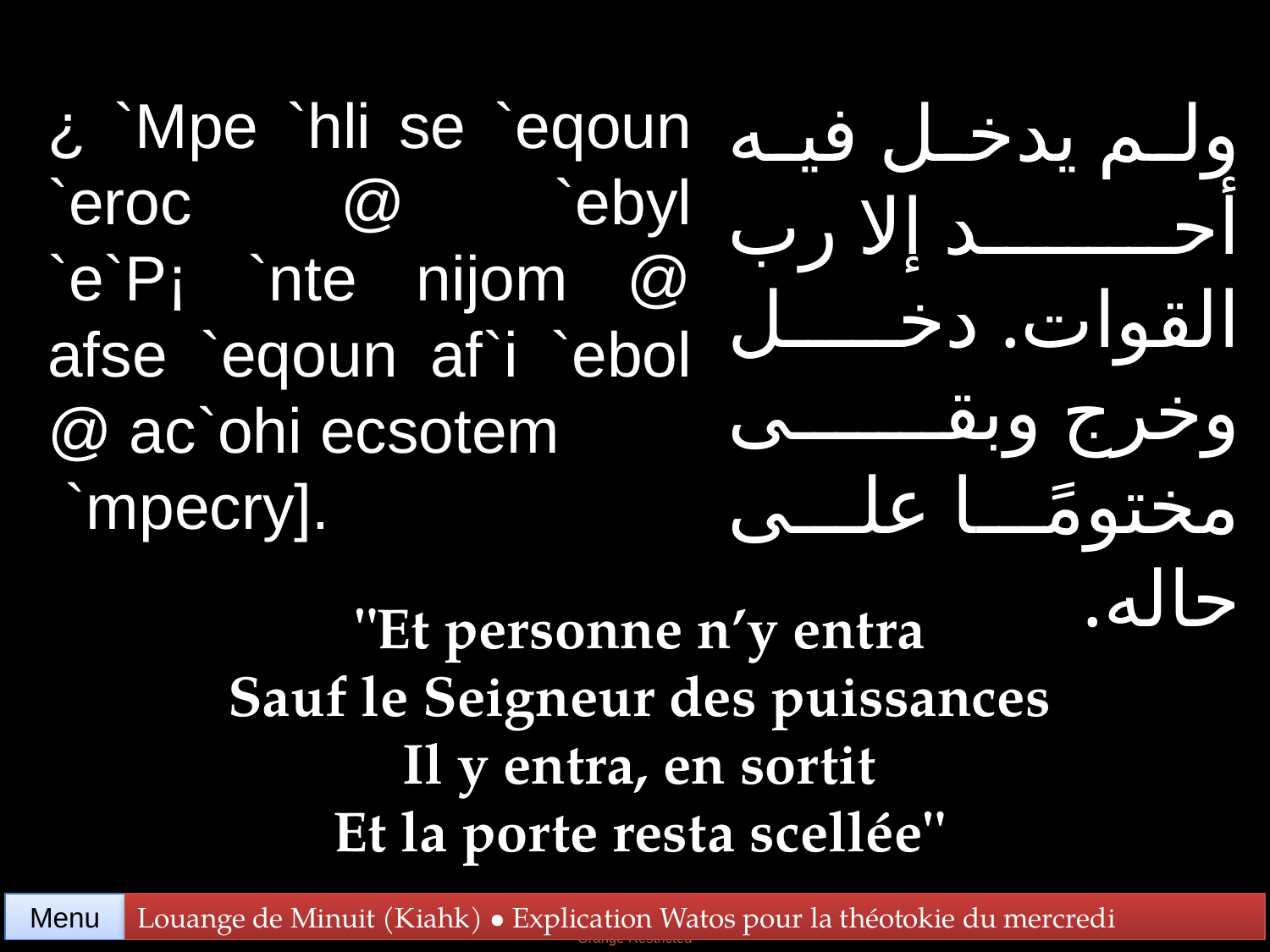

ولم يدخل فيه أحد إلا رب القوات. دخل وخرج وبقى مختومًا على حاله.
¿ `Mpe `hli se `eqoun `eroc @ `ebyl `e`P¡ `nte nijom @ afse `eqoun af`i `ebol @ ac`ohi ecsotem
 `mpecry].

"Et personne n’y entra
Sauf le Seigneur des puissances
Il y entra, en sortit
Et la porte resta scellée"
Menu
Louange de Minuit (Kiahk) • Explication Watos pour la théotokie du mercredi